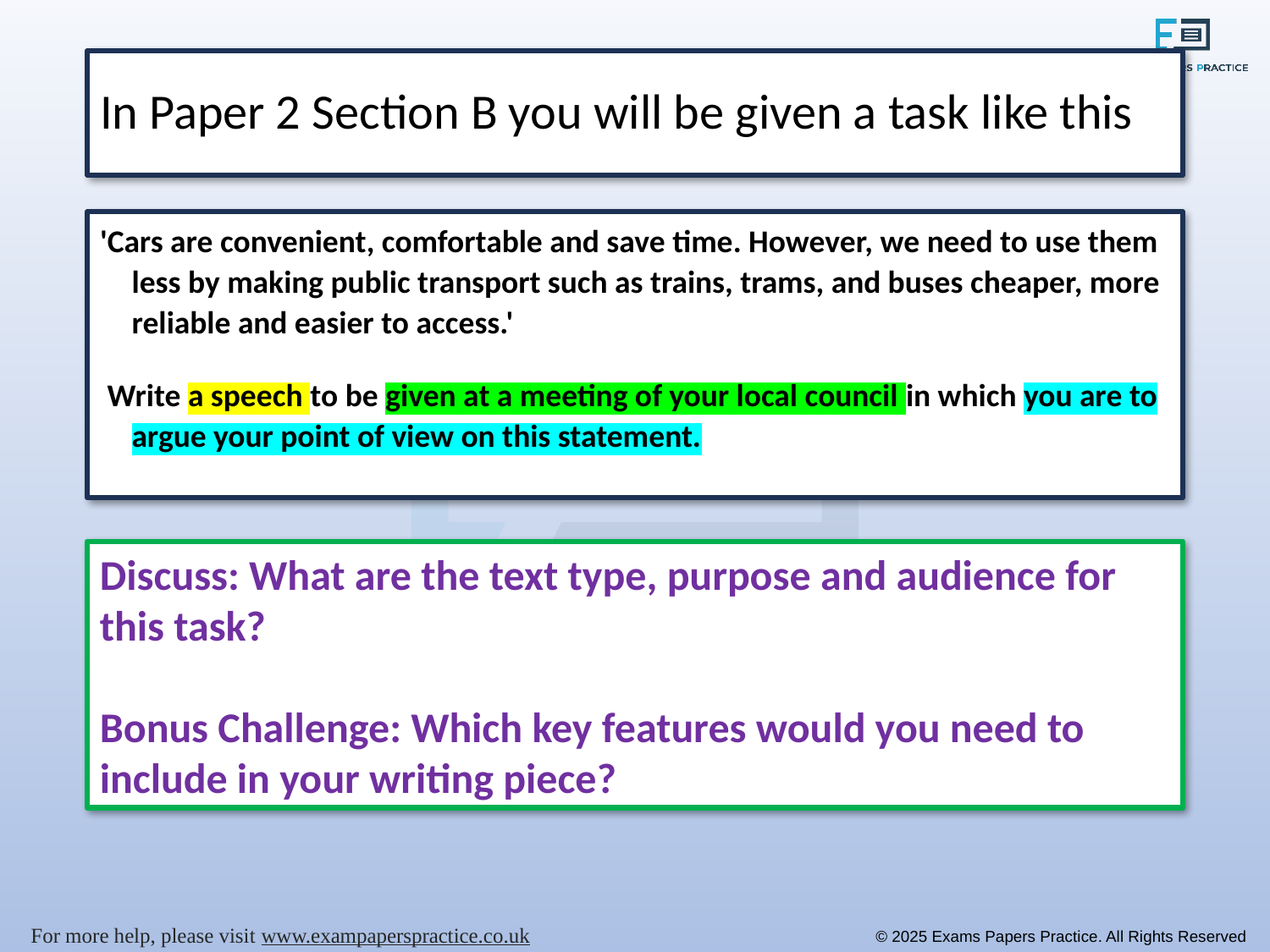

# In Paper 2 Section B you will be given a task like this
'Cars are convenient, comfortable and save time. However, we need to use them less by making public transport such as trains, trams, and buses cheaper, more reliable and easier to access.'
 Write a speech to be given at a meeting of your local council in which you are to argue your point of view on this statement.

Discuss: What are the text type, purpose and audience for this task?

Bonus Challenge: Which key features would you need to include in your writing piece?